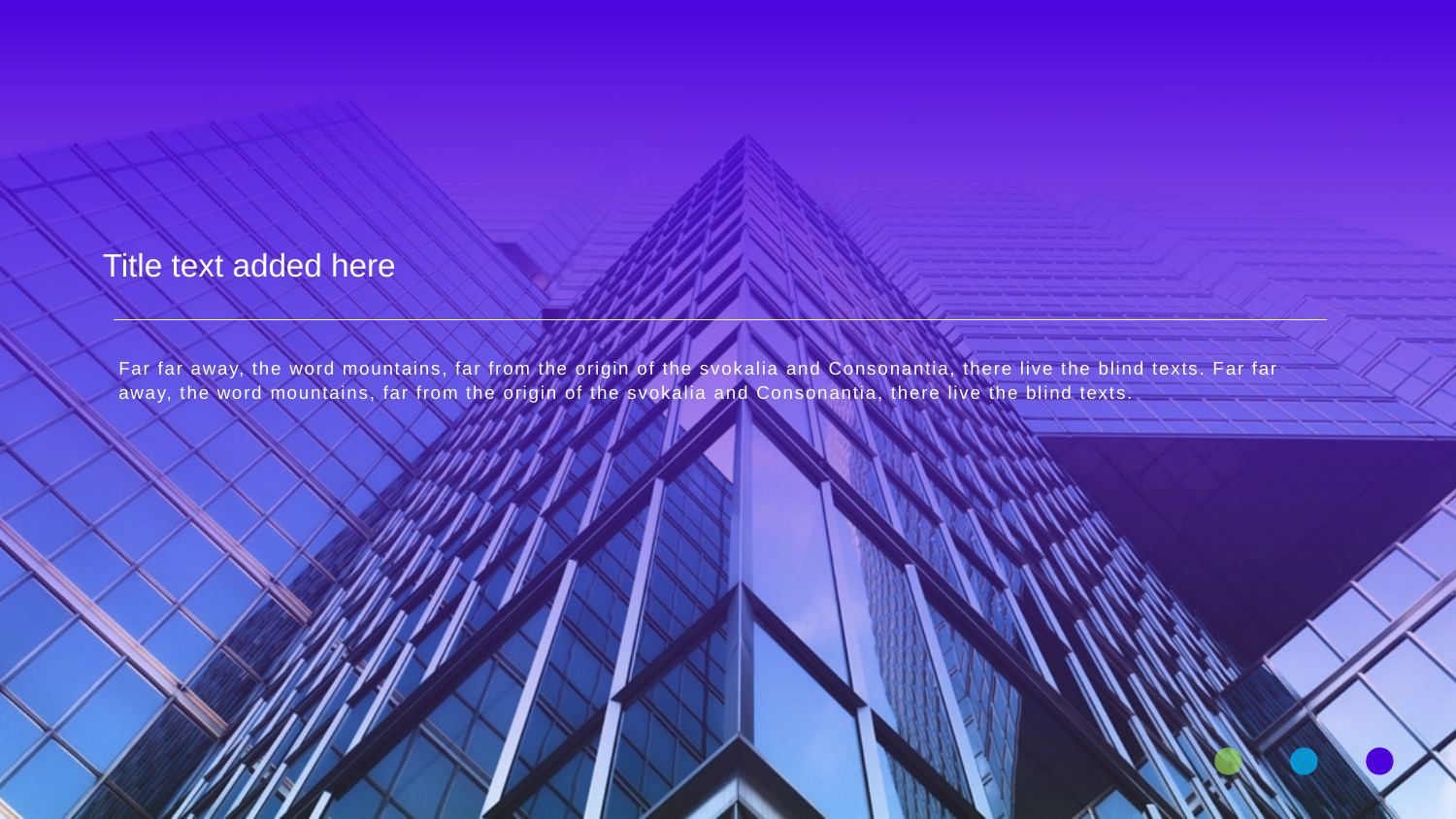

Title text added here
Far far away, the word mountains, far from the origin of the svokalia and Consonantia, there live the blind texts. Far far away, the word mountains, far from the origin of the svokalia and Consonantia, there live the blind texts.